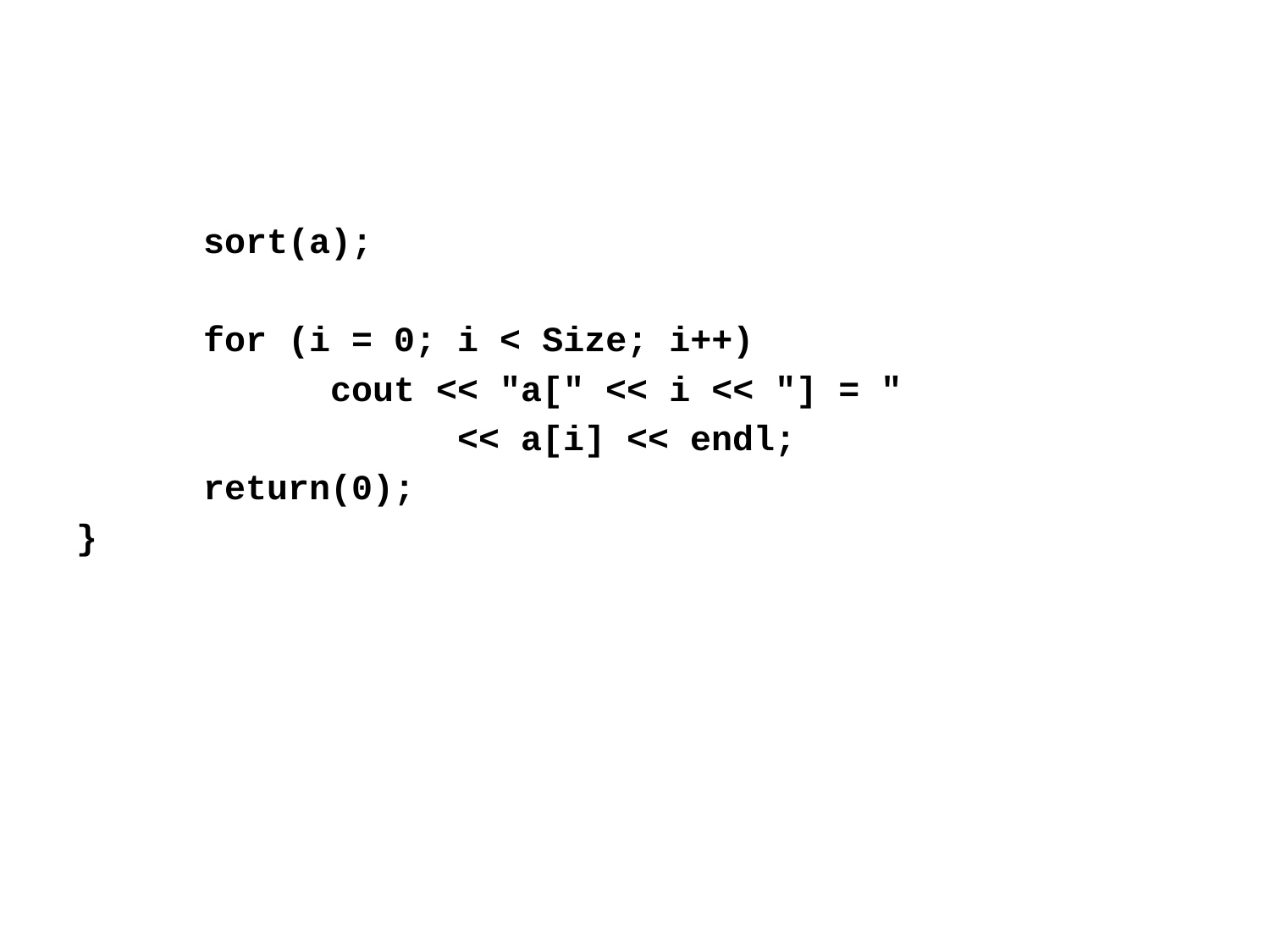

sort(a);

	for (i = 0; i < Size; i++)
		cout << "a[" << i << "] = "
			<< a[i] << endl;
	return(0);
}